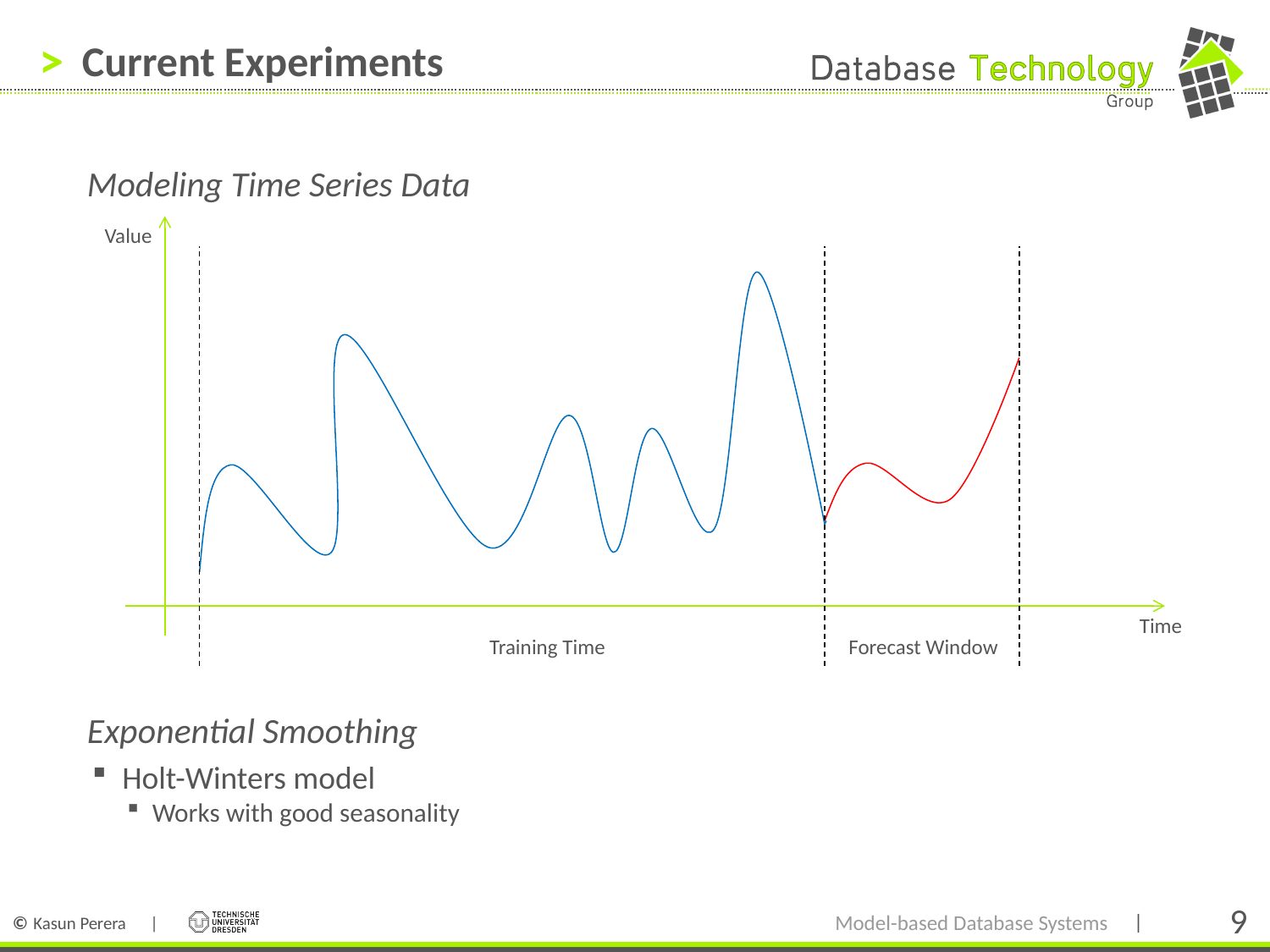

# Current Experiments
Modeling Time Series Data

Exponential Smoothing
Holt-Winters model
Works with good seasonality

Value

Time
Forecast Window
Training Time
Model-based Database Systems